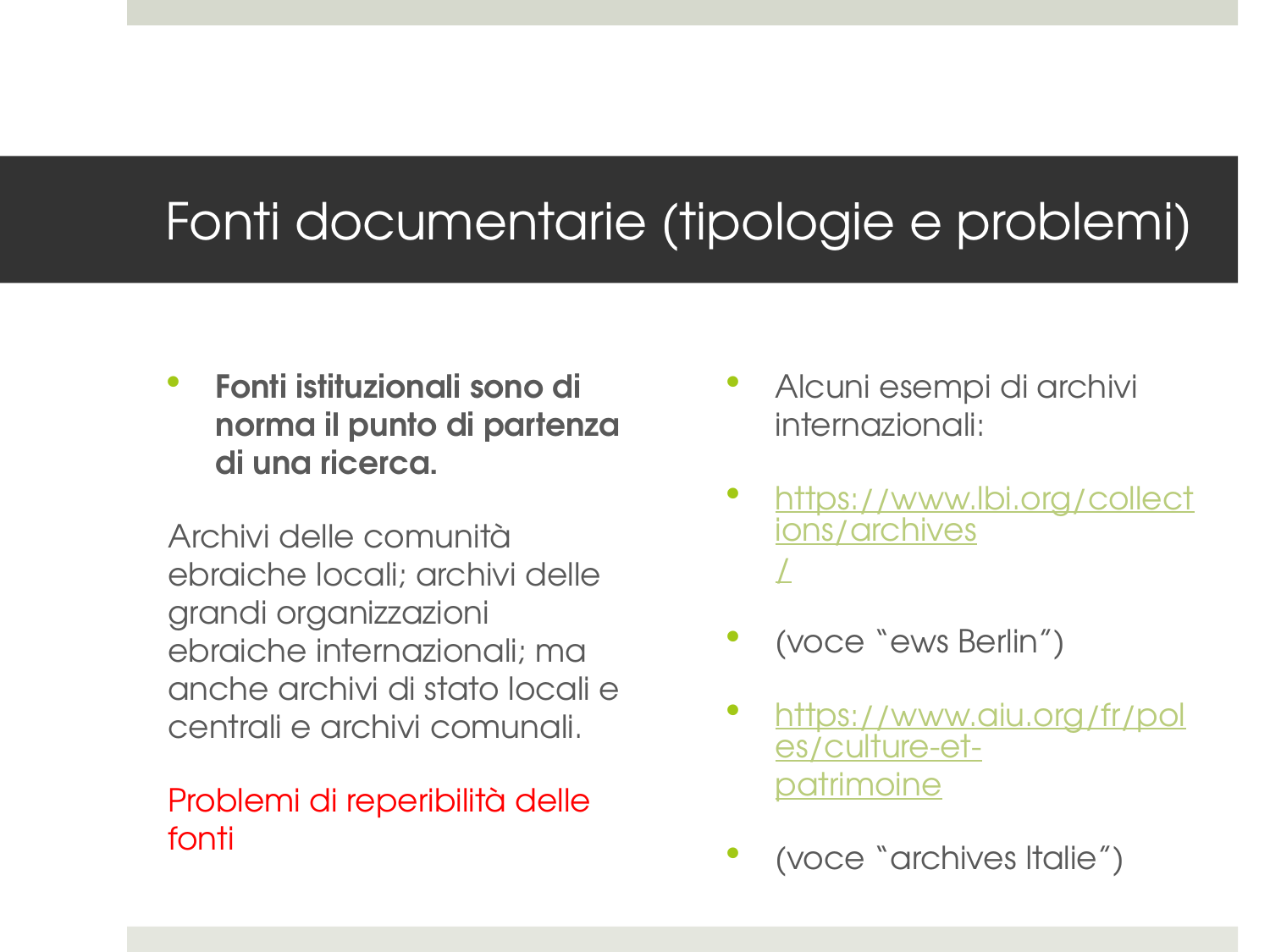

# Fonti documentarie (tipologie e problemi)
Fonti istituzionali sono di norma il punto di partenza di una ricerca.
Archivi delle comunità ebraiche locali; archivi delle grandi organizzazioni ebraiche internazionali; ma anche archivi di stato locali e centrali e archivi comunali.
Problemi di reperibilità delle fonti
Alcuni esempi di archivi internazionali:
https://www.lbi.org/collections/archives/
(voce “ews Berlin”)
https://www.aiu.org/fr/poles/culture-et-patrimoine
(voce “archives Italie”)